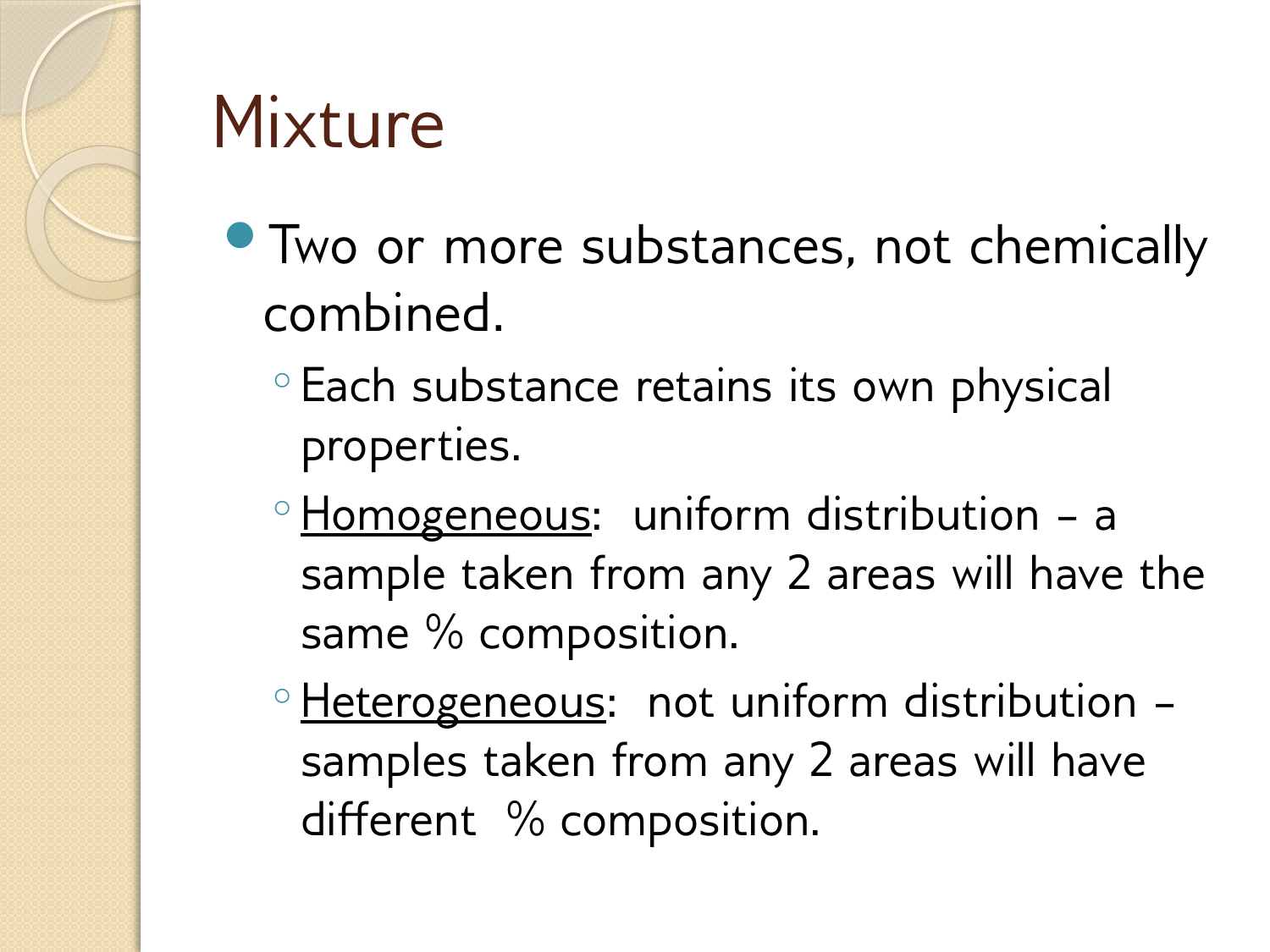

# Mixture
Two or more substances, not chemically combined.
Each substance retains its own physical properties.
Homogeneous:  uniform distribution – a sample taken from any 2 areas will have the same % composition.
Heterogeneous:  not uniform distribution –  samples taken from any 2 areas will have different  % composition.